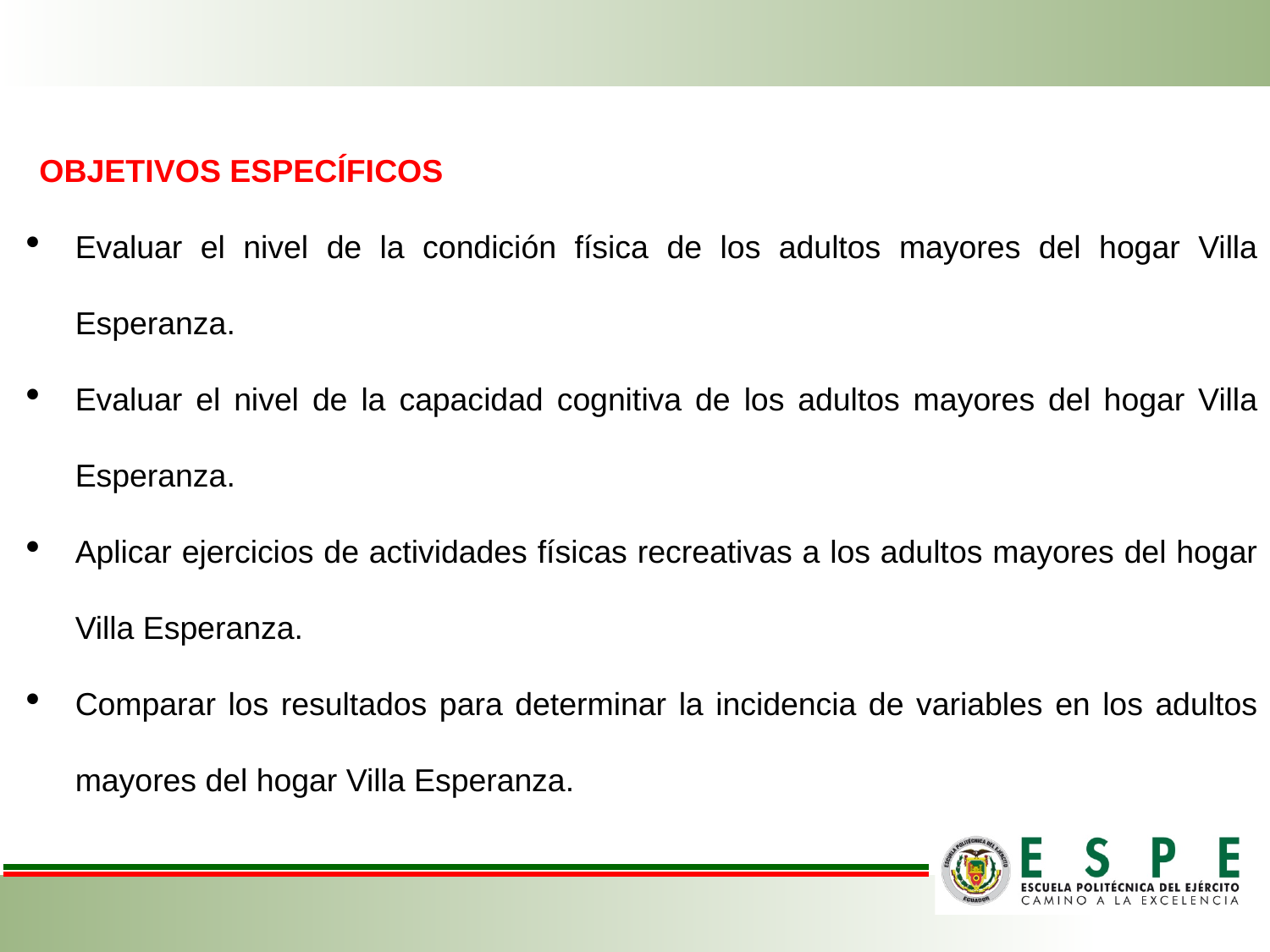

OBJETIVOS ESPECÍFICOS
Evaluar el nivel de la condición física de los adultos mayores del hogar Villa Esperanza.
Evaluar el nivel de la capacidad cognitiva de los adultos mayores del hogar Villa Esperanza.
Aplicar ejercicios de actividades físicas recreativas a los adultos mayores del hogar Villa Esperanza.
Comparar los resultados para determinar la incidencia de variables en los adultos mayores del hogar Villa Esperanza.